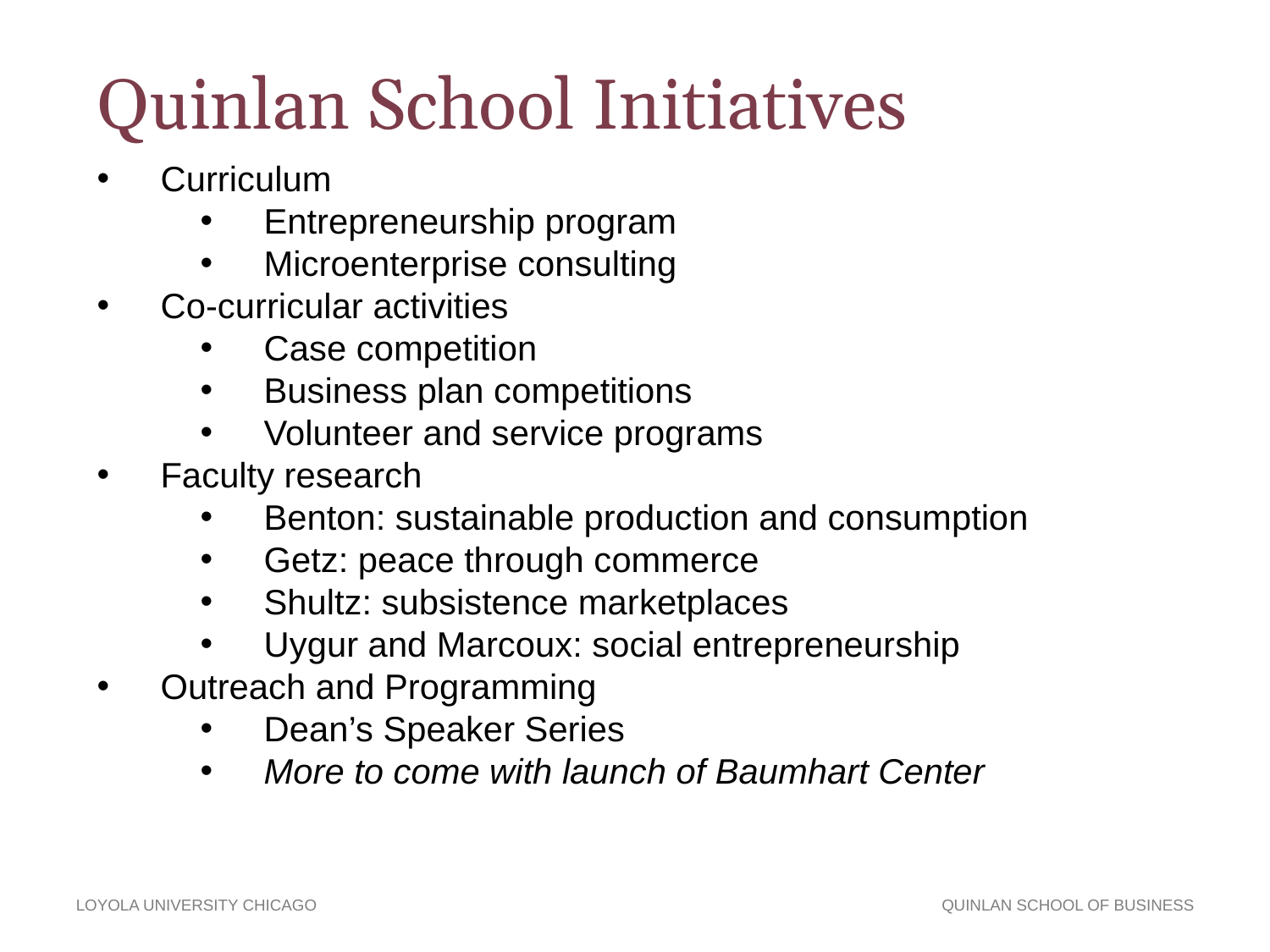

Quinlan School Initiatives
Curriculum
Entrepreneurship program
Microenterprise consulting
Co-curricular activities
Case competition
Business plan competitions
Volunteer and service programs
Faculty research
Benton: sustainable production and consumption
Getz: peace through commerce
Shultz: subsistence marketplaces
Uygur and Marcoux: social entrepreneurship
Outreach and Programming
Dean’s Speaker Series
More to come with launch of Baumhart Center

LOYOLA UNIVERSITY CHICAGO
QUINLAN SCHOOL OF BUSINESS